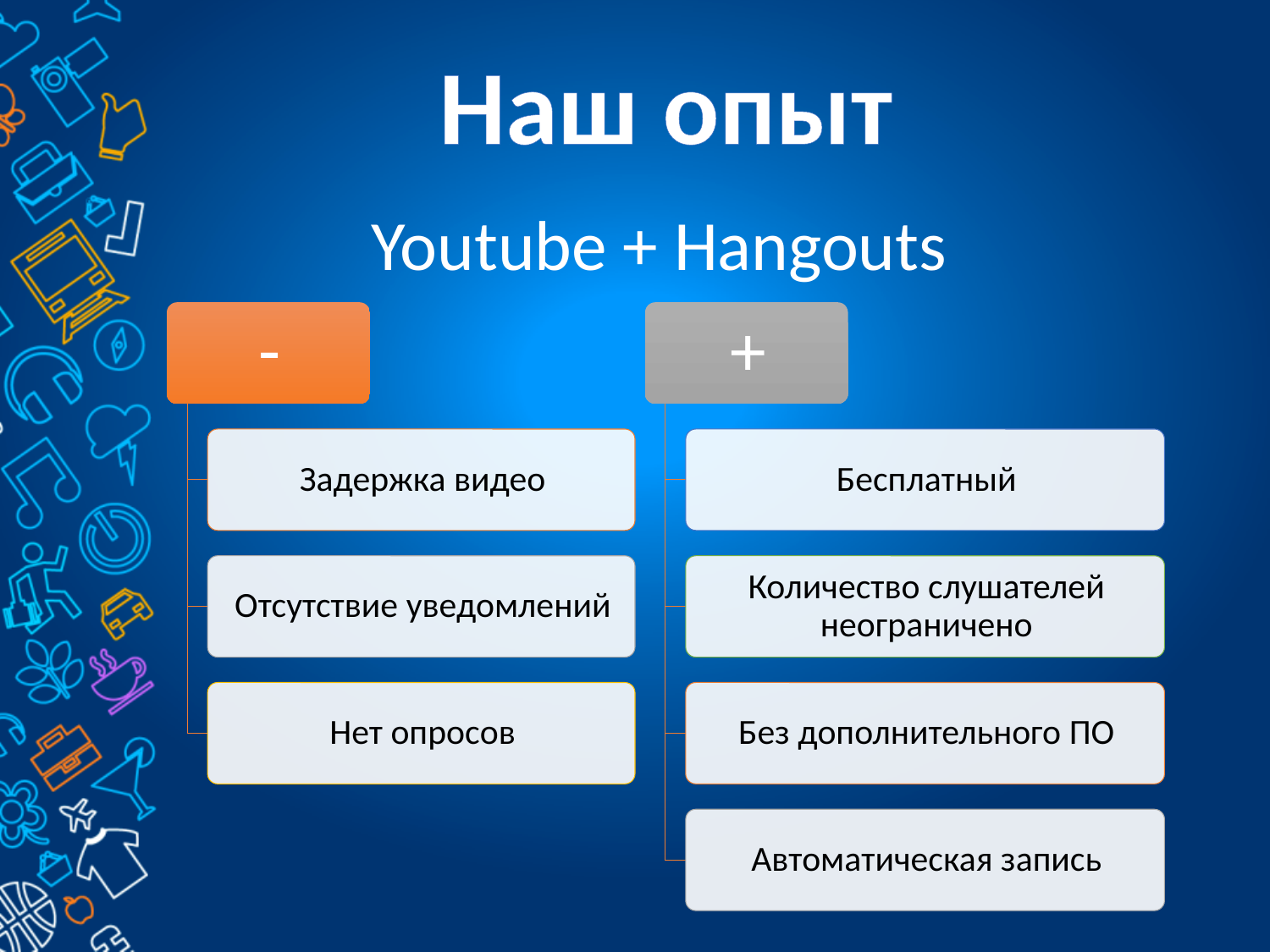

# Наш опыт
Youtube + Hangouts
-
Задержка видео
Отсутствие уведомлений
Нет опросов
+
Бесплатный
Количество слушателей неограничено
Без дополнительного ПО
Автоматическая запись